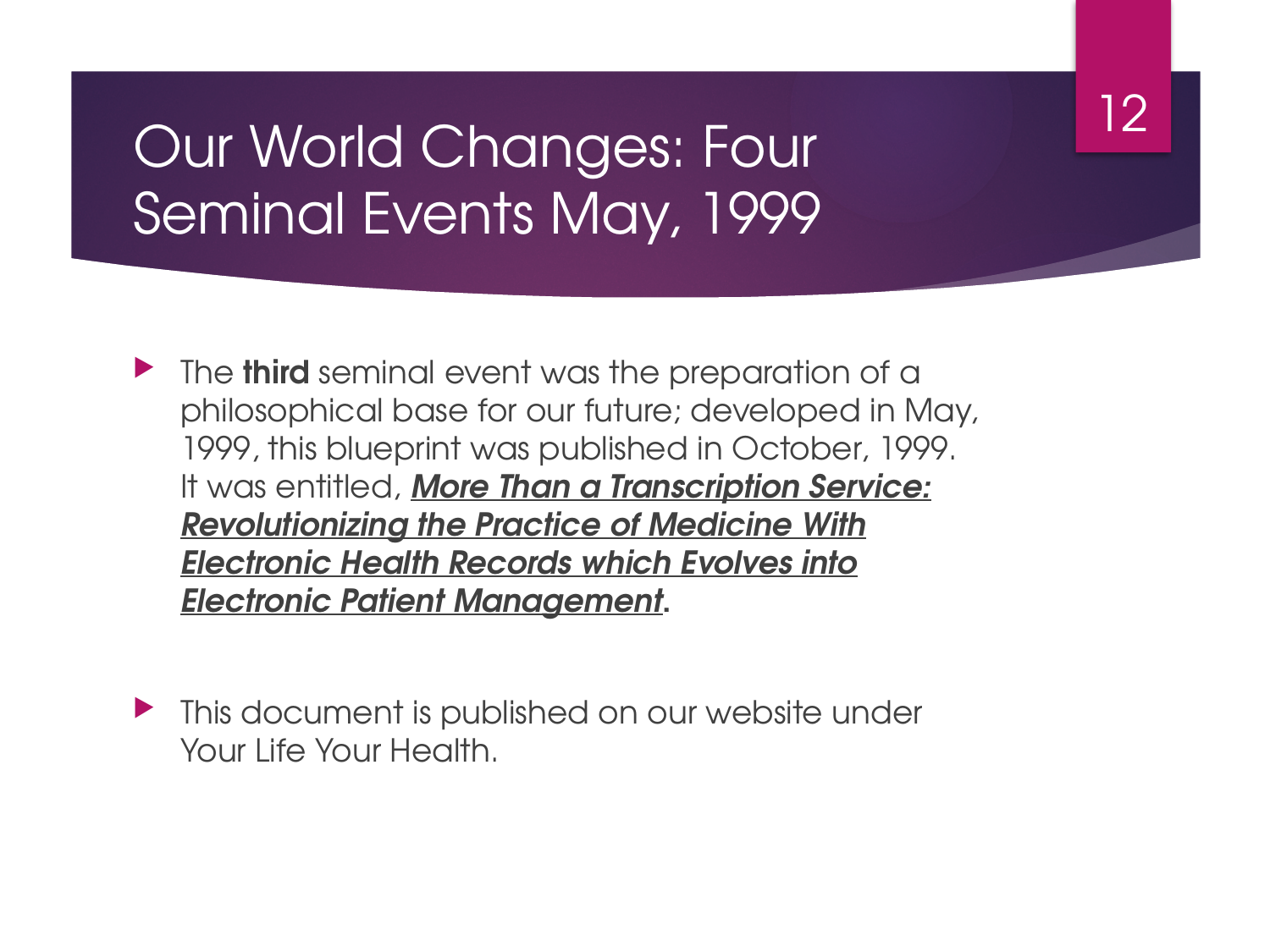

12
# Our World Changes: Four Seminal Events May, 1999
The third seminal event was the preparation of a philosophical base for our future; developed in May, 1999, this blueprint was published in October, 1999.  It was entitled, More Than a Transcription Service: Revolutionizing the Practice of Medicine With Electronic Health Records which Evolves into Electronic Patient Management.

This document is published on our website under Your Life Your Health.